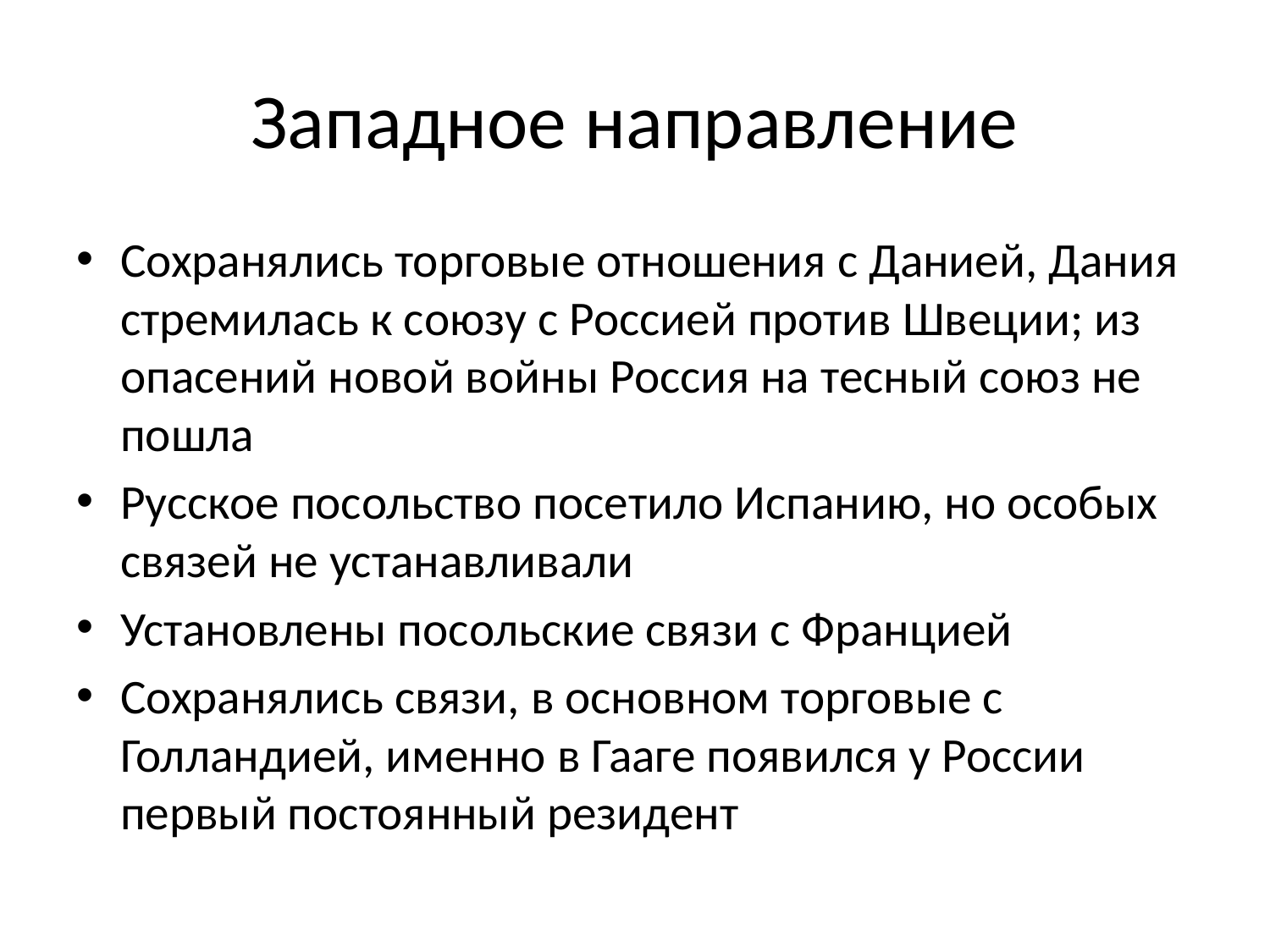

# Западное направление
Сохранялись торговые отношения с Данией, Дания стремилась к союзу с Россией против Швеции; из опасений новой войны Россия на тесный союз не пошла
Русское посольство посетило Испанию, но особых связей не устанавливали
Установлены посольские связи с Францией
Сохранялись связи, в основном торговые с Голландией, именно в Гааге появился у России первый постоянный резидент